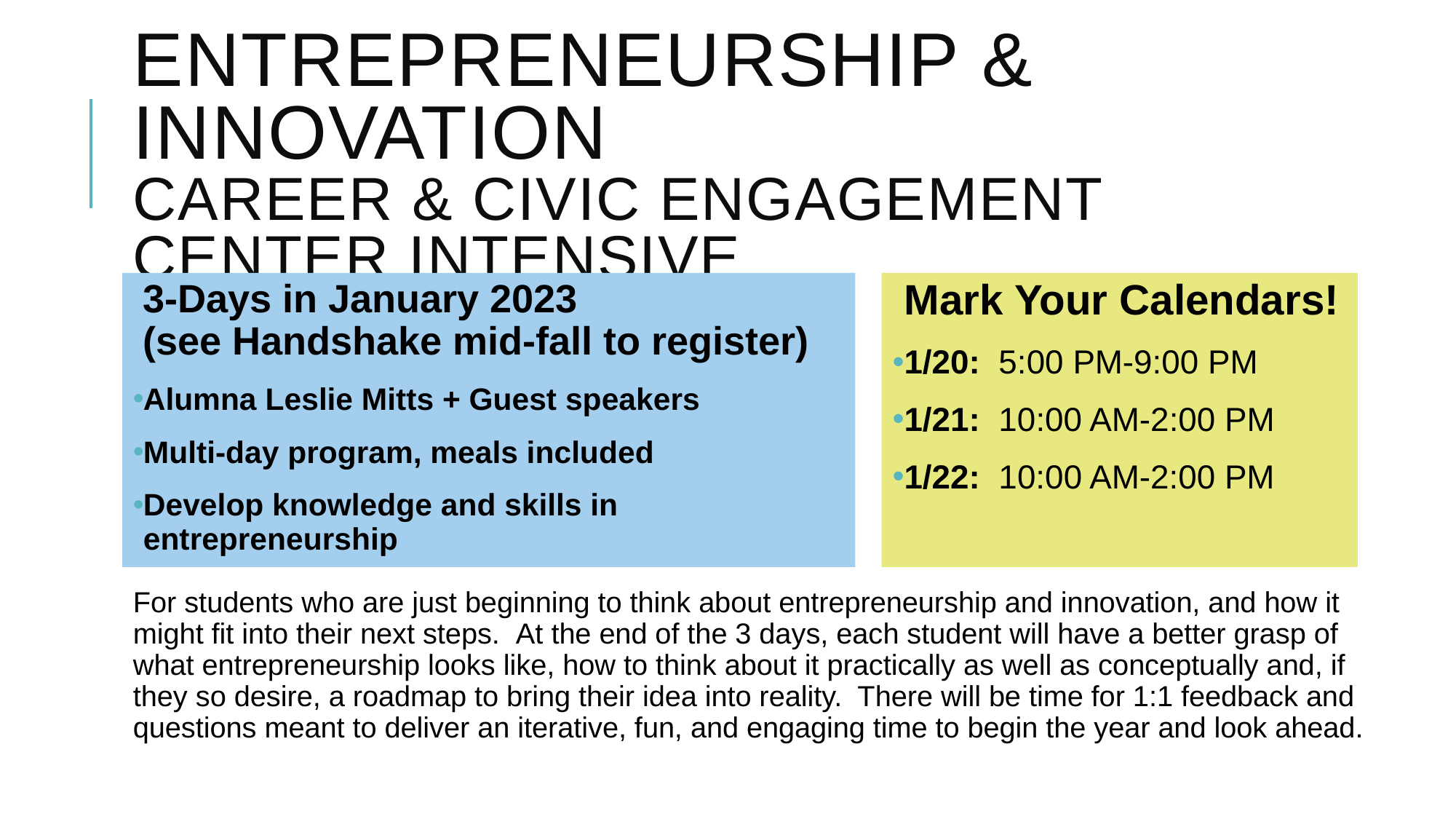

# Entrepreneurship & Innovation career & Civic Engagement Center Intensive
Mark Your Calendars!
1/20:  5:00 PM-9:00 PM
1/21:  10:00 AM-2:00 PM
1/22:  10:00 AM-2:00 PM

3-Days in January 2023
(see Handshake mid-fall to register)
Alumna Leslie Mitts + Guest speakers
Multi-day program, meals included
Develop knowledge and skills in entrepreneurship

For students who are just beginning to think about entrepreneurship and innovation, and how it might fit into their next steps.  At the end of the 3 days, each student will have a better grasp of what entrepreneurship looks like, how to think about it practically as well as conceptually and, if they so desire, a roadmap to bring their idea into reality.  There will be time for 1:1 feedback and questions meant to deliver an iterative, fun, and engaging time to begin the year and look ahead.